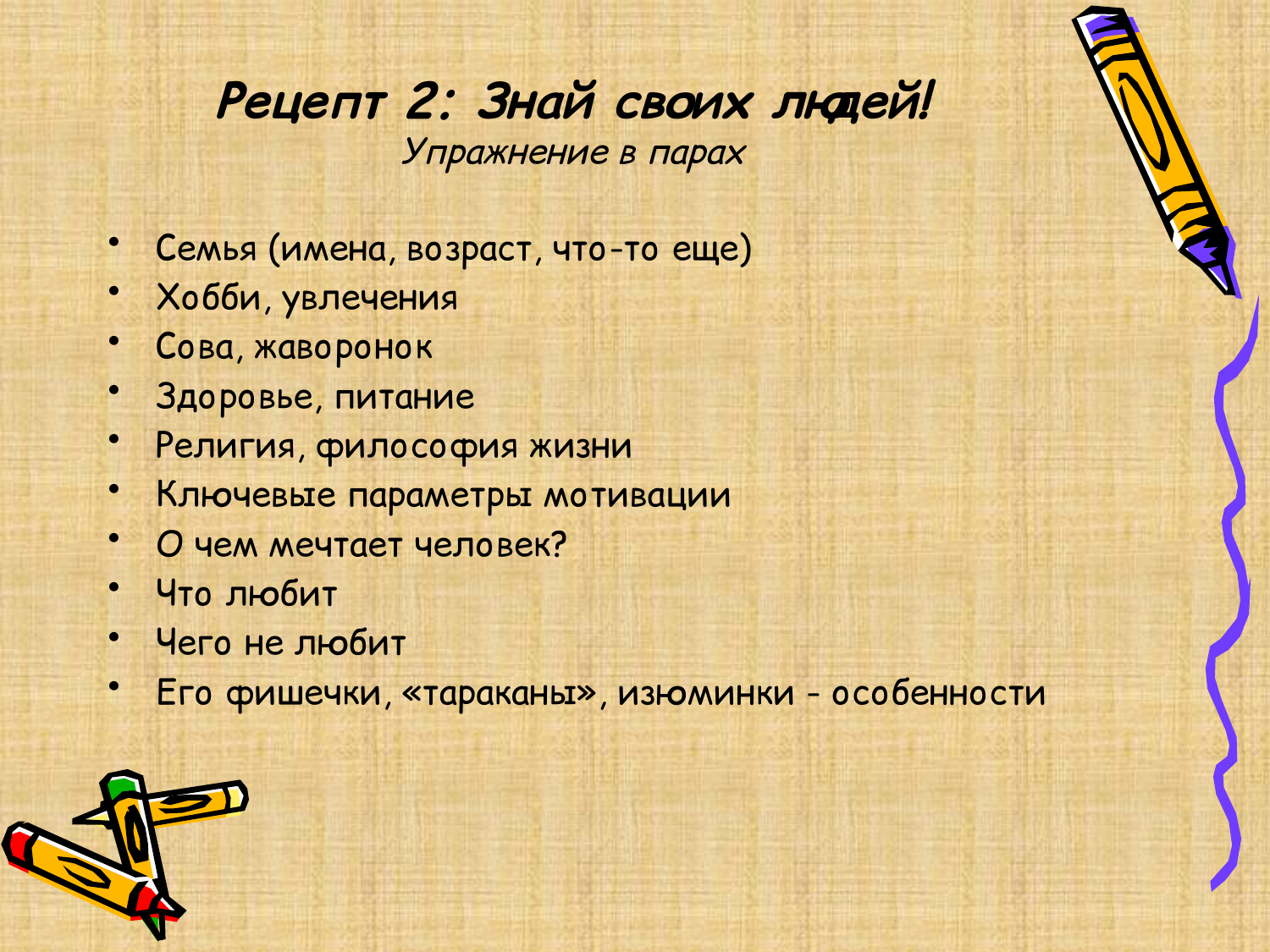

# Рецепт 2: Знай своих людей! Упражнение в парах
Семья (имена, возраст, что-то еще)
Хобби, увлечения
Сова, жаворонок
Здоровье, питание
Религия, философия жизни
Ключевые параметры мотивации
О чем мечтает человек?
Что любит
Чего не любит
Его фишечки, «тараканы», изюминки - особенности